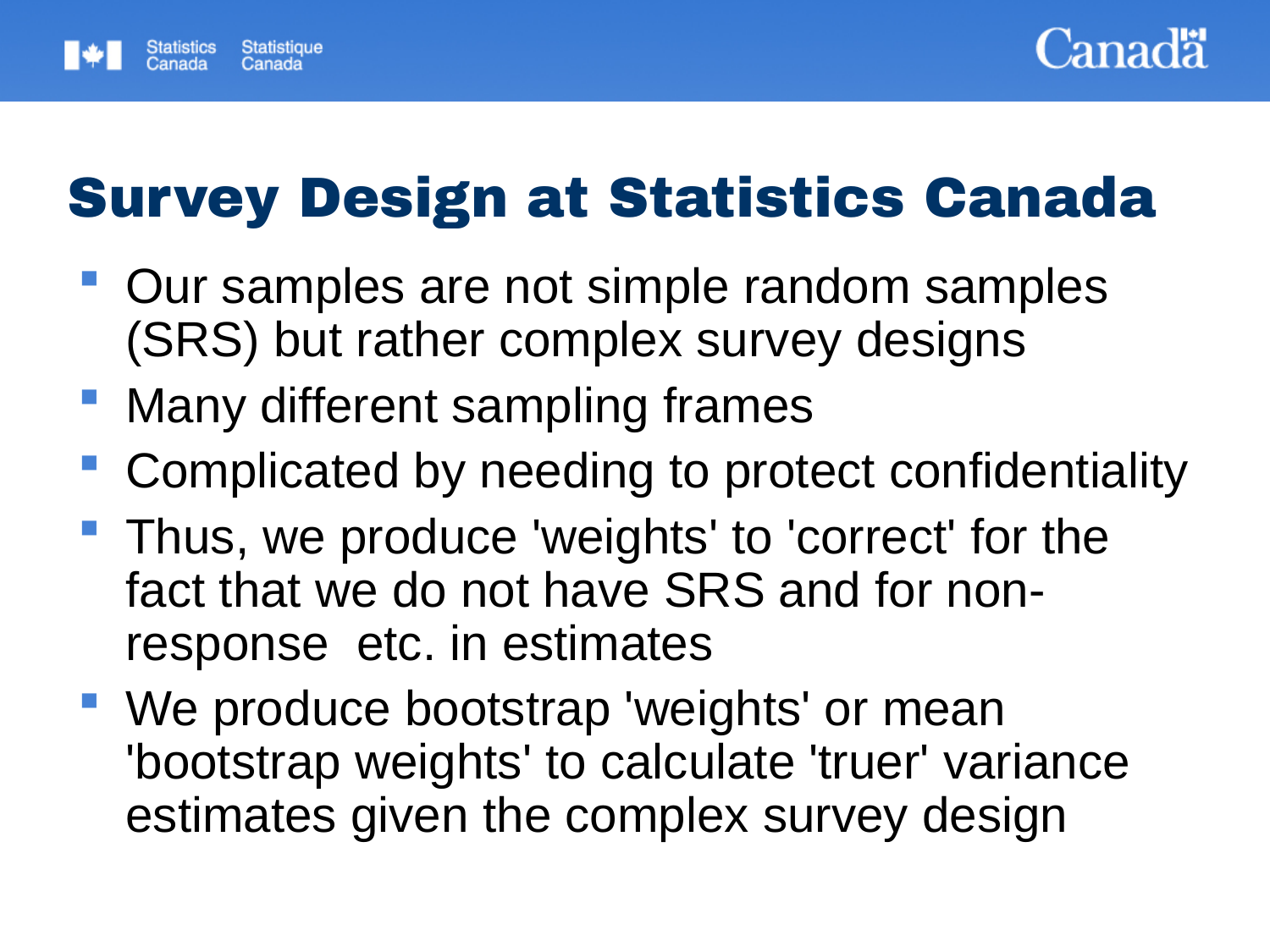

# Survey Design at Statistics Canada
Our samples are not simple random samples (SRS) but rather complex survey designs
Many different sampling frames
Complicated by needing to protect confidentiality
Thus, we produce 'weights' to 'correct' for the fact that we do not have SRS and for non-response  etc. in estimates
We produce bootstrap 'weights' or mean 'bootstrap weights' to calculate 'truer' variance estimates given the complex survey design